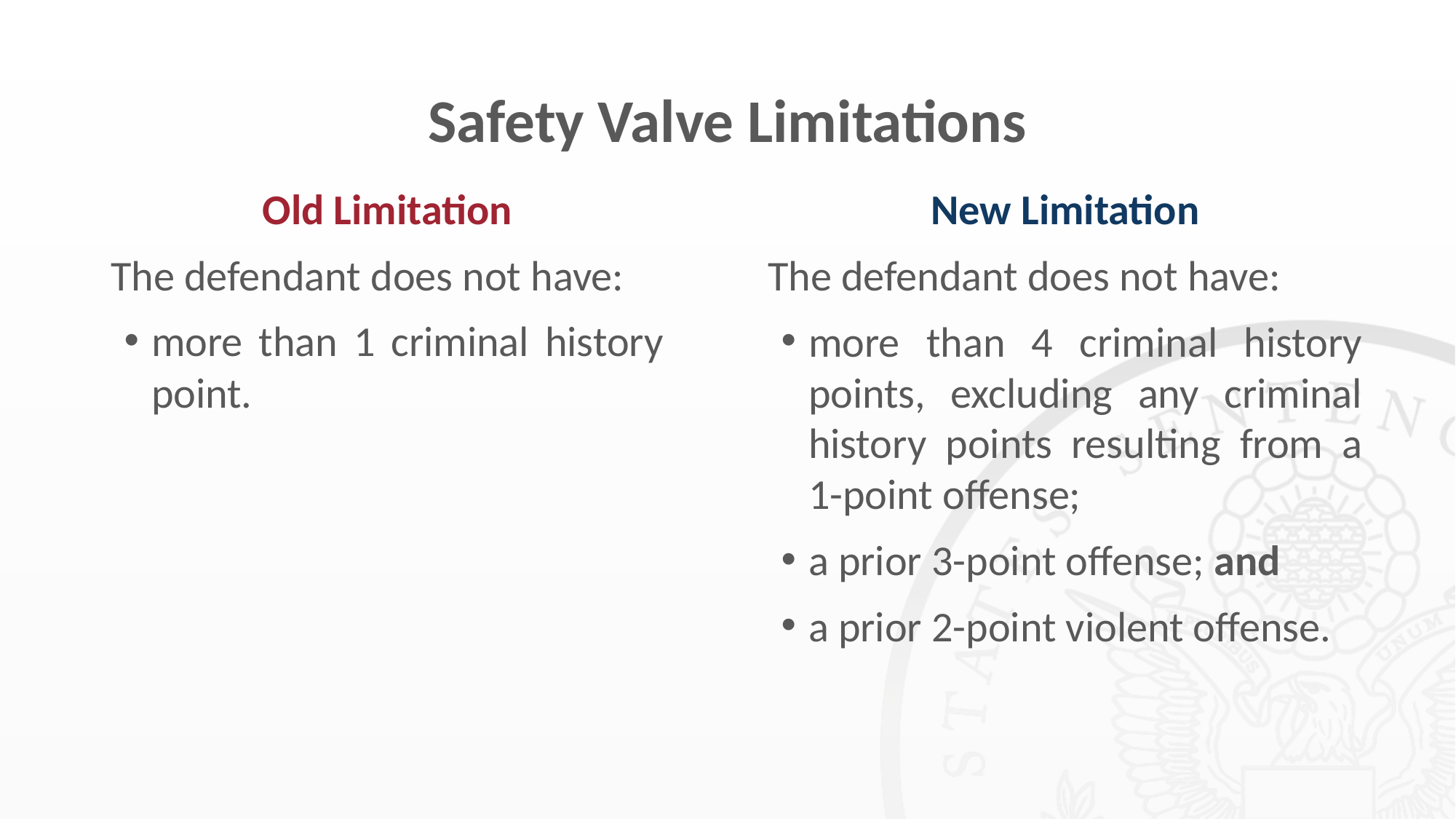

# Safety Valve Limitations
Old Limitation
The defendant does not have:
more than 1 criminal history point.

New Limitation
The defendant does not have:
more than 4 criminal history points, excluding any criminal history points resulting from a 1-point offense;
a prior 3-point offense; and
a prior 2-point violent offense.